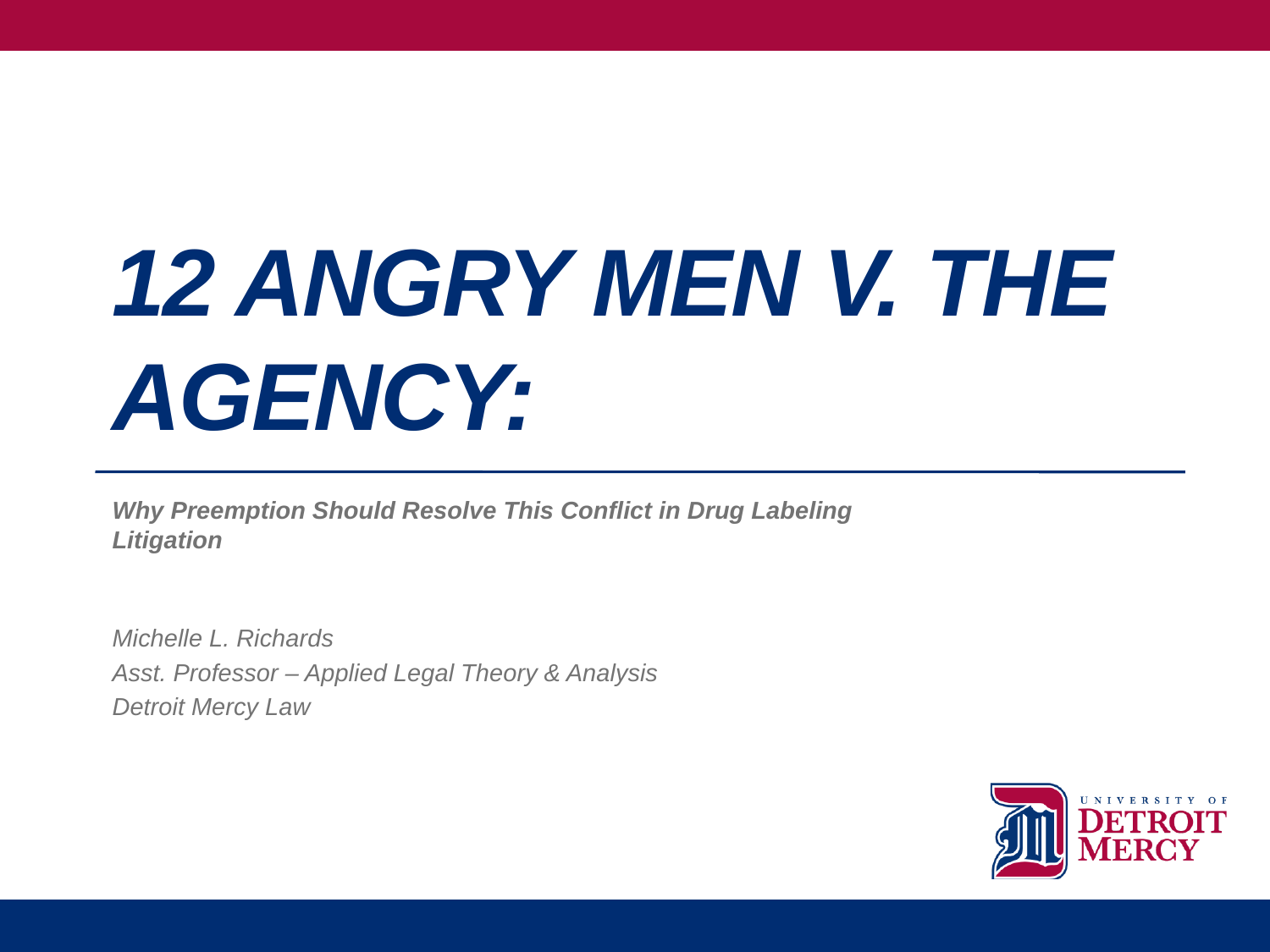

# 12 Angry Men v. The Agency:
Why Preemption Should Resolve This Conflict in Drug Labeling Litigation

Michelle L. Richards
Asst. Professor – Applied Legal Theory & Analysis
Detroit Mercy Law